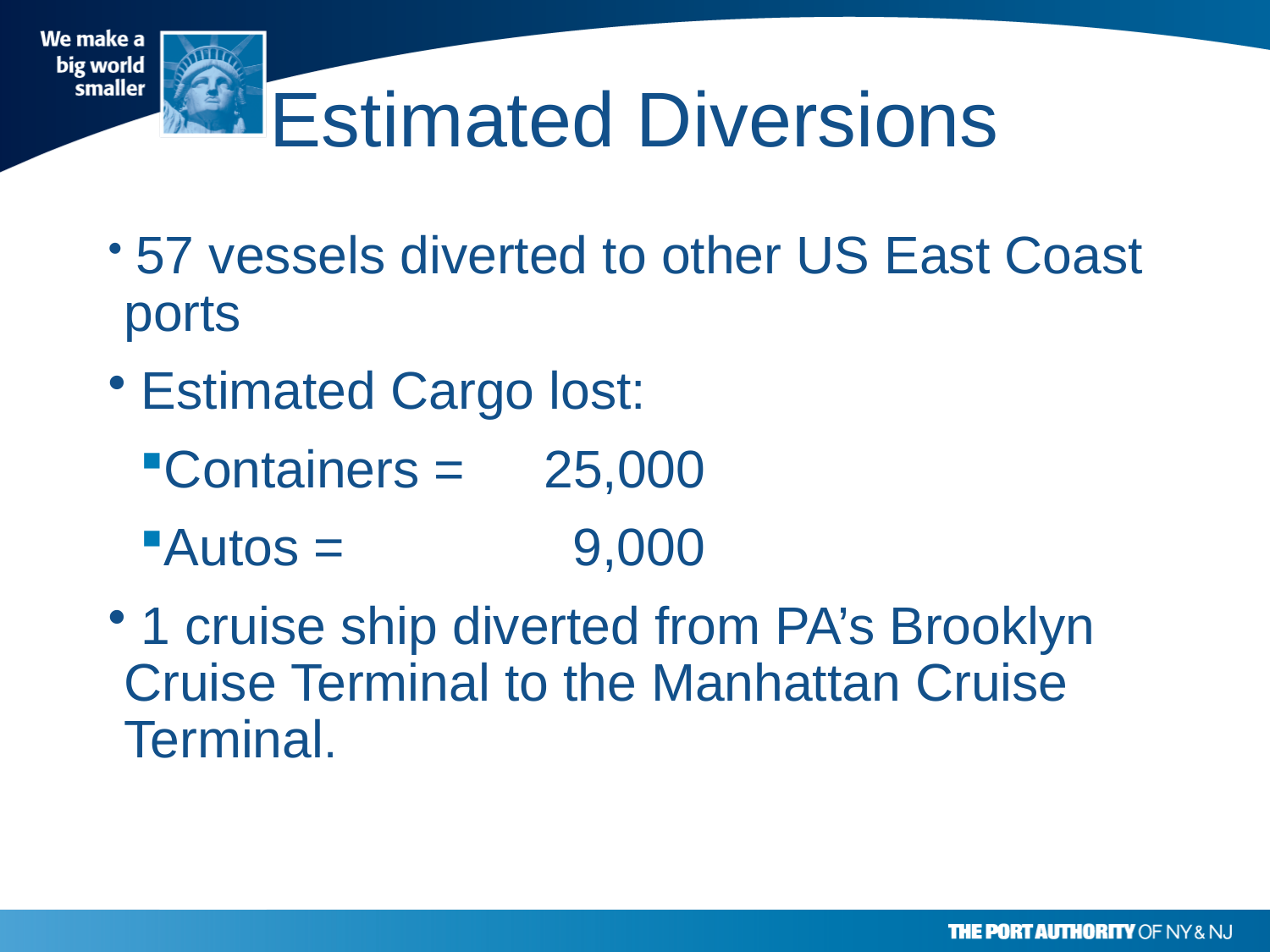

# Estimated Diversions
 57 vessels diverted to other US East Coast ports
 Estimated Cargo lost:
Containers = 	25,000
Autos = 		  9,000
 1 cruise ship diverted from PA’s Brooklyn Cruise Terminal to the Manhattan Cruise Terminal.